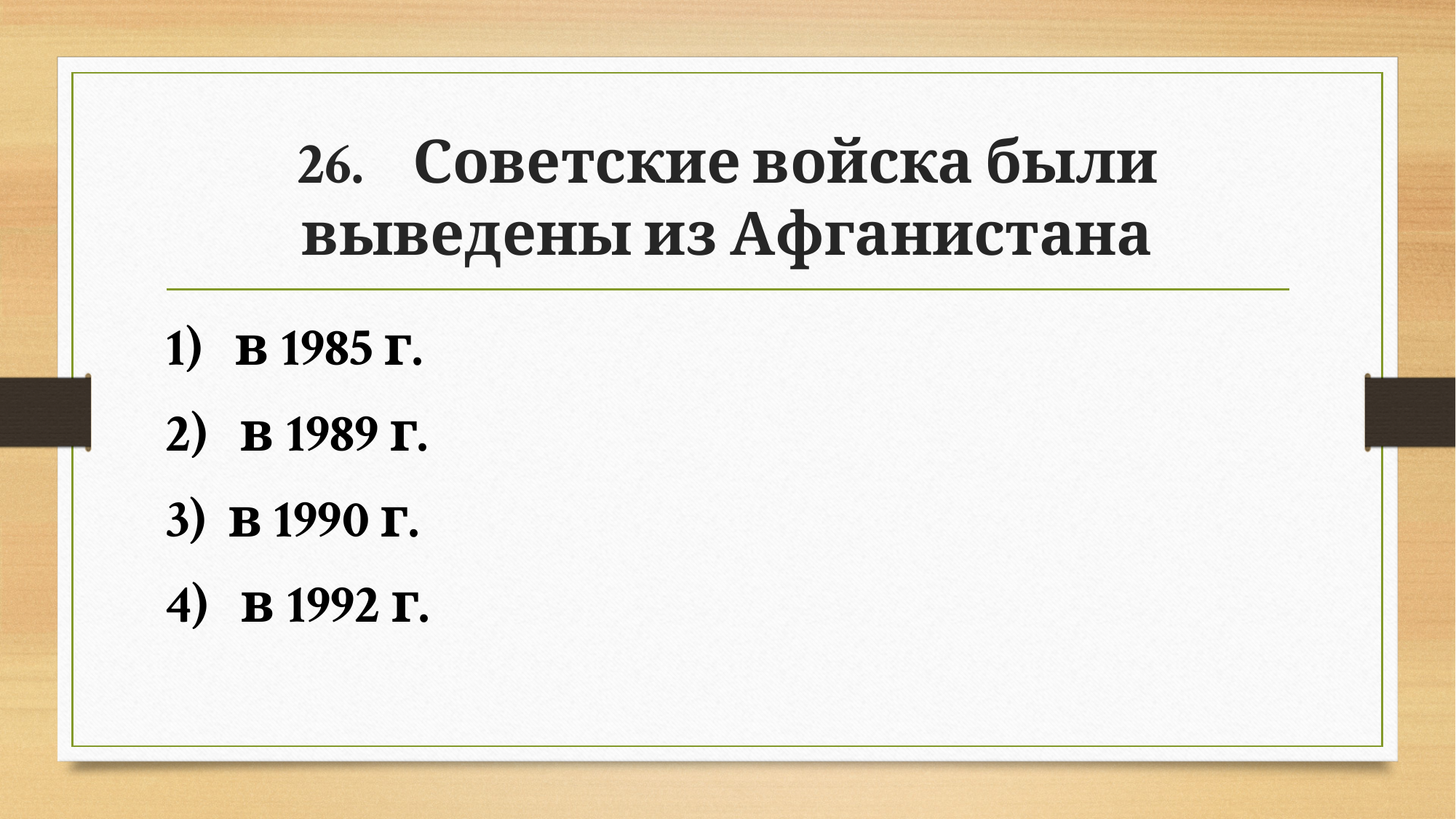

# 26.    Советские войска были выведены из Афганистана
1)   в 1985 г.
2)   в 1989 г.
3)  в 1990 г.
4)   в 1992 г.